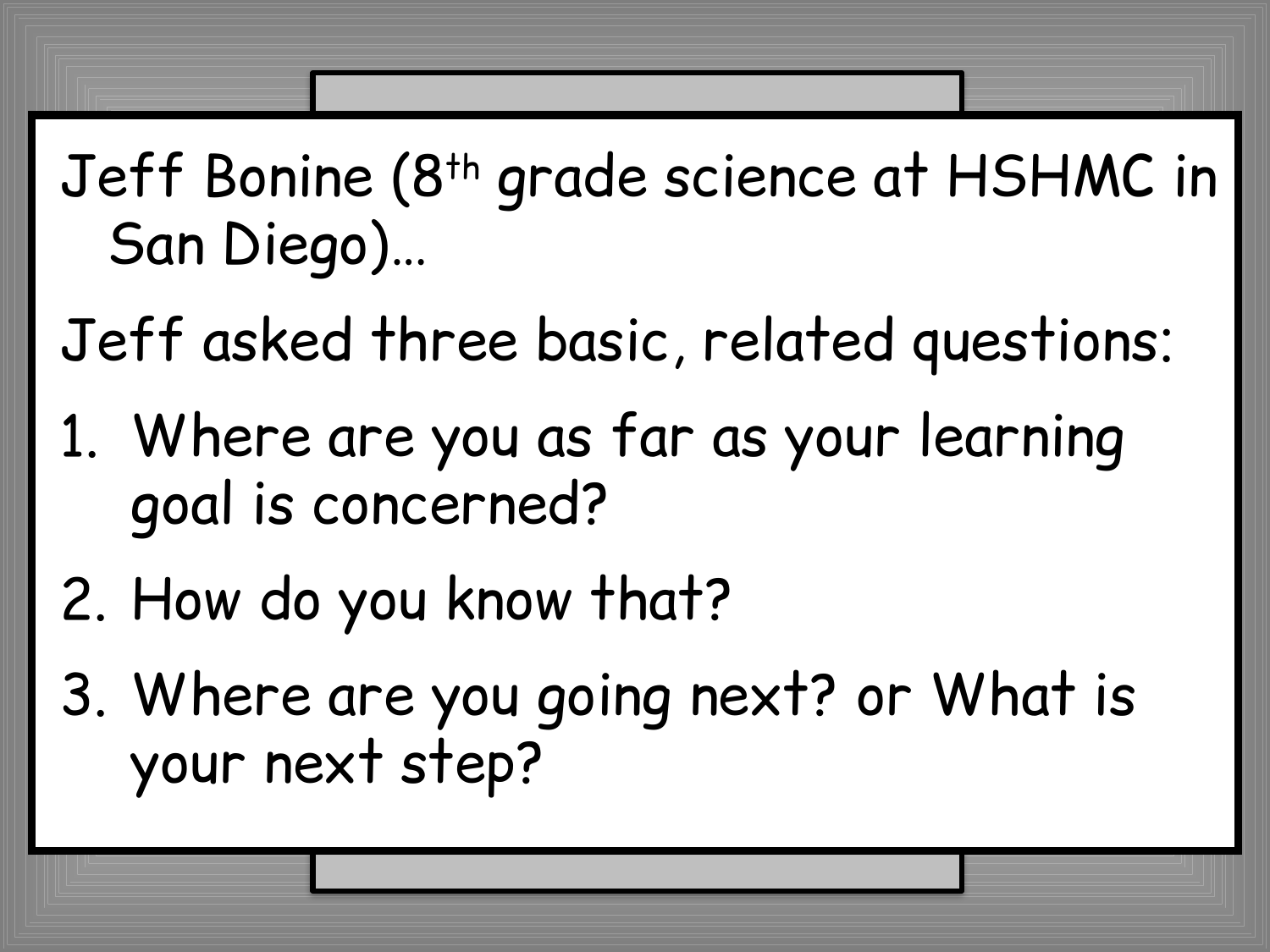

Jeff Bonine (8th grade science at HSHMC in San Diego)…
Jeff asked three basic, related questions:
Where are you as far as your learning goal is concerned?
How do you know that?
Where are you going next? or What is your next step?